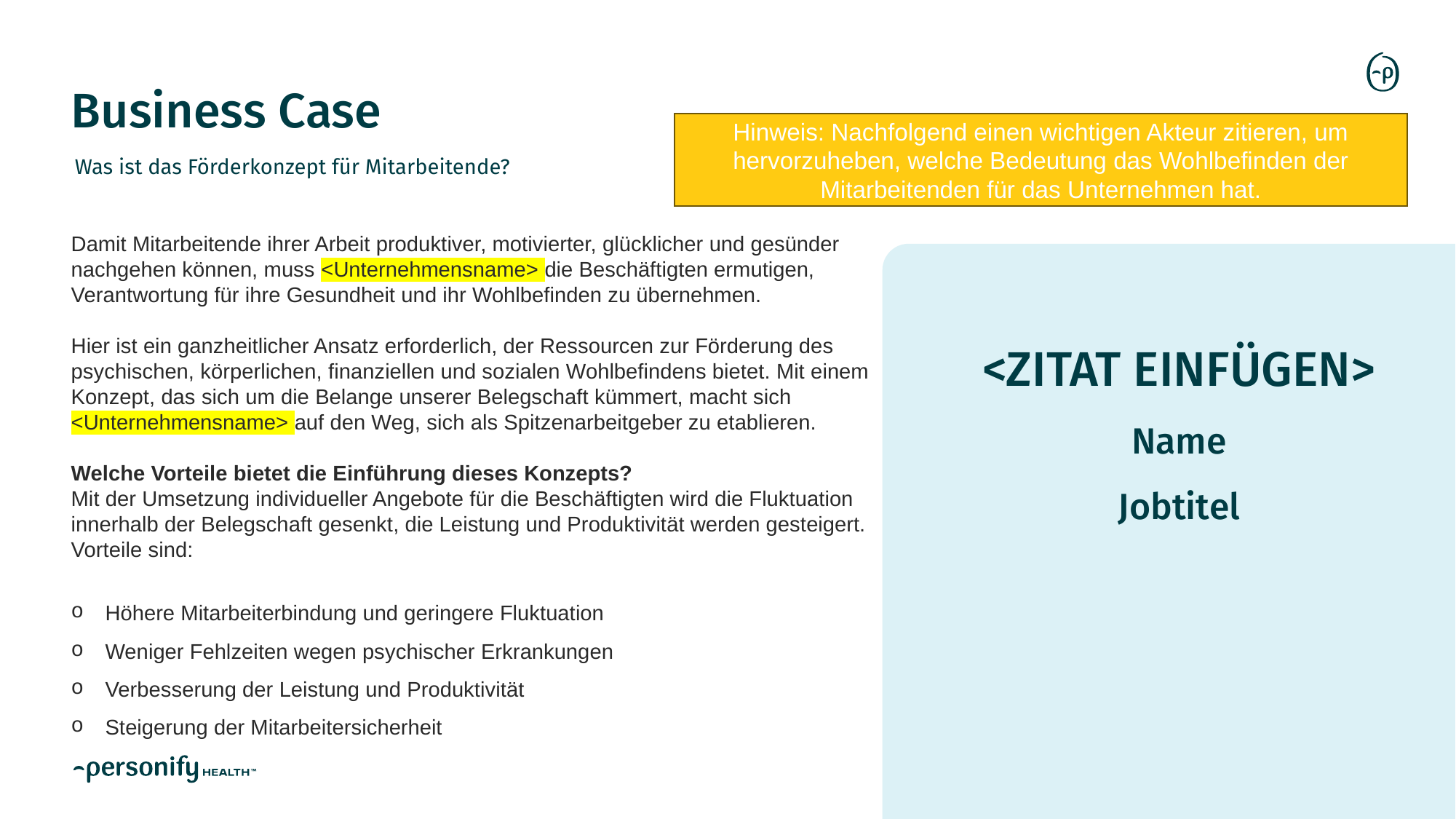

# Business Case
Hinweis: Nachfolgend einen wichtigen Akteur zitieren, um hervorzuheben, welche Bedeutung das Wohlbefinden der Mitarbeitenden für das Unternehmen hat.
Was ist das Förderkonzept für Mitarbeitende?
Damit Mitarbeitende ihrer Arbeit produktiver, motivierter, glücklicher und gesünder nachgehen können, muss <Unternehmensname> die Beschäftigten ermutigen, Verantwortung für ihre Gesundheit und ihr Wohlbefinden zu übernehmen.
Hier ist ein ganzheitlicher Ansatz erforderlich, der Ressourcen zur Förderung des psychischen, körperlichen, finanziellen und sozialen Wohlbefindens bietet. Mit einem Konzept, das sich um die Belange unserer Belegschaft kümmert, macht sich <Unternehmensname> auf den Weg, sich als Spitzenarbeitgeber zu etablieren.

Welche Vorteile bietet die Einführung dieses Konzepts?
Mit der Umsetzung individueller Angebote für die Beschäftigten wird die Fluktuation innerhalb der Belegschaft gesenkt, die Leistung und Produktivität werden gesteigert. Vorteile sind:
Höhere Mitarbeiterbindung und geringere Fluktuation
Weniger Fehlzeiten wegen psychischer Erkrankungen
Verbesserung der Leistung und Produktivität
Steigerung der Mitarbeitersicherheit

<ZITAT EINFÜGEN>
Name
Jobtitel